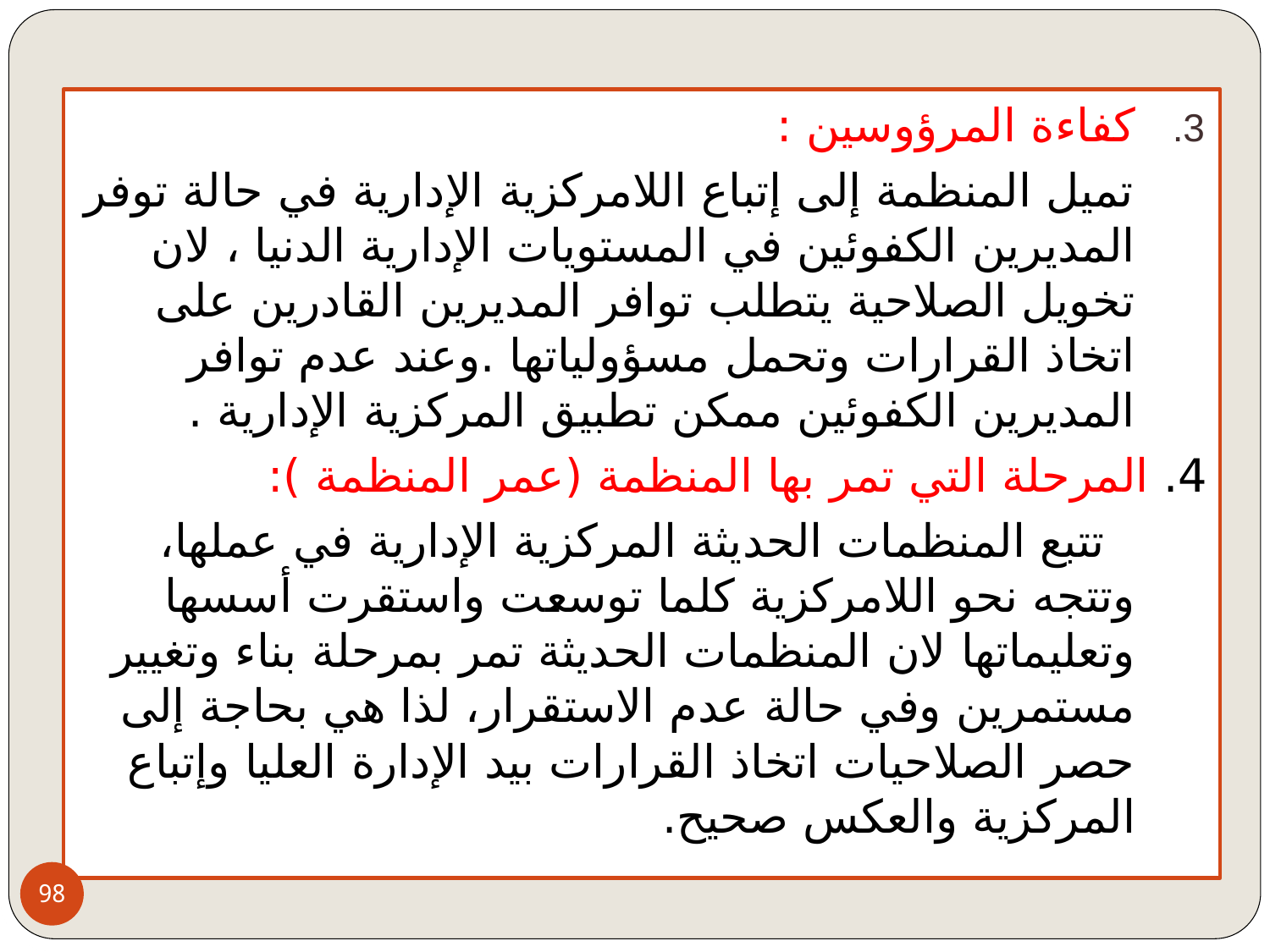

كفاءة المرؤوسين :
     تميل المنظمة إلى إتباع اللامركزية الإدارية في حالة توفر المديرين الكفوئين في المستويات الإدارية الدنيا ، لان تخويل الصلاحية يتطلب توافر المديرين القادرين على اتخاذ القرارات وتحمل مسؤولياتها .وعند عدم توافر المديرين الكفوئين ممكن تطبيق المركزية الإدارية .
4. المرحلة التي تمر بها المنظمة (عمر المنظمة ):
       تتبع المنظمات الحديثة المركزية الإدارية في عملها، وتتجه نحو اللامركزية كلما توسعت واستقرت أسسها وتعليماتها لان المنظمات الحديثة تمر بمرحلة بناء وتغيير مستمرين وفي حالة عدم الاستقرار، لذا هي بحاجة إلى حصر الصلاحيات اتخاذ القرارات بيد الإدارة العليا وإتباع المركزية والعكس صحيح.
98